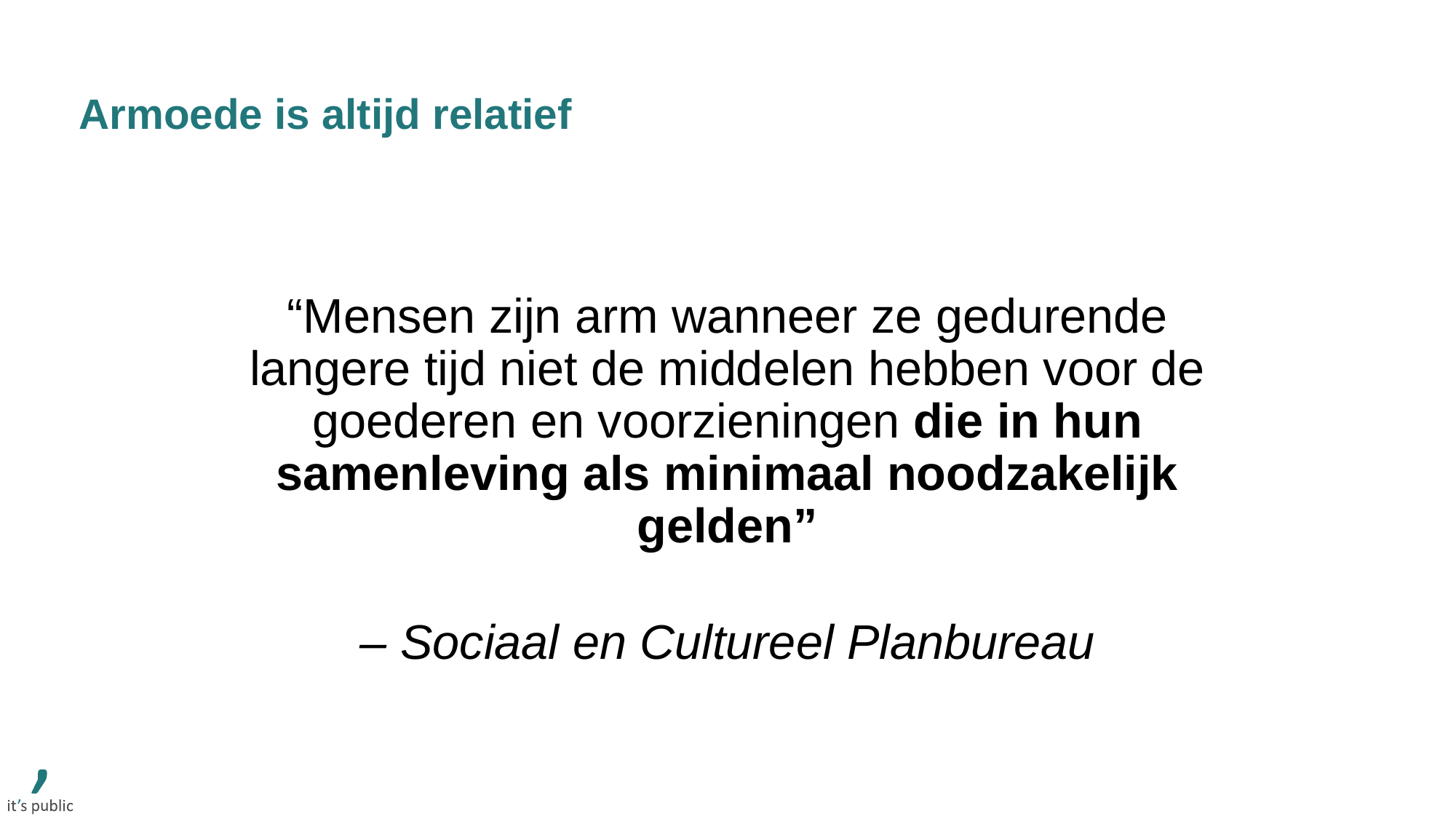

# Armoede is altijd relatief
“Mensen zijn arm wanneer ze gedurende langere tijd niet de middelen hebben voor de goederen en voorzieningen die in hun samenleving als minimaal noodzakelijk gelden”
– Sociaal en Cultureel Planbureau